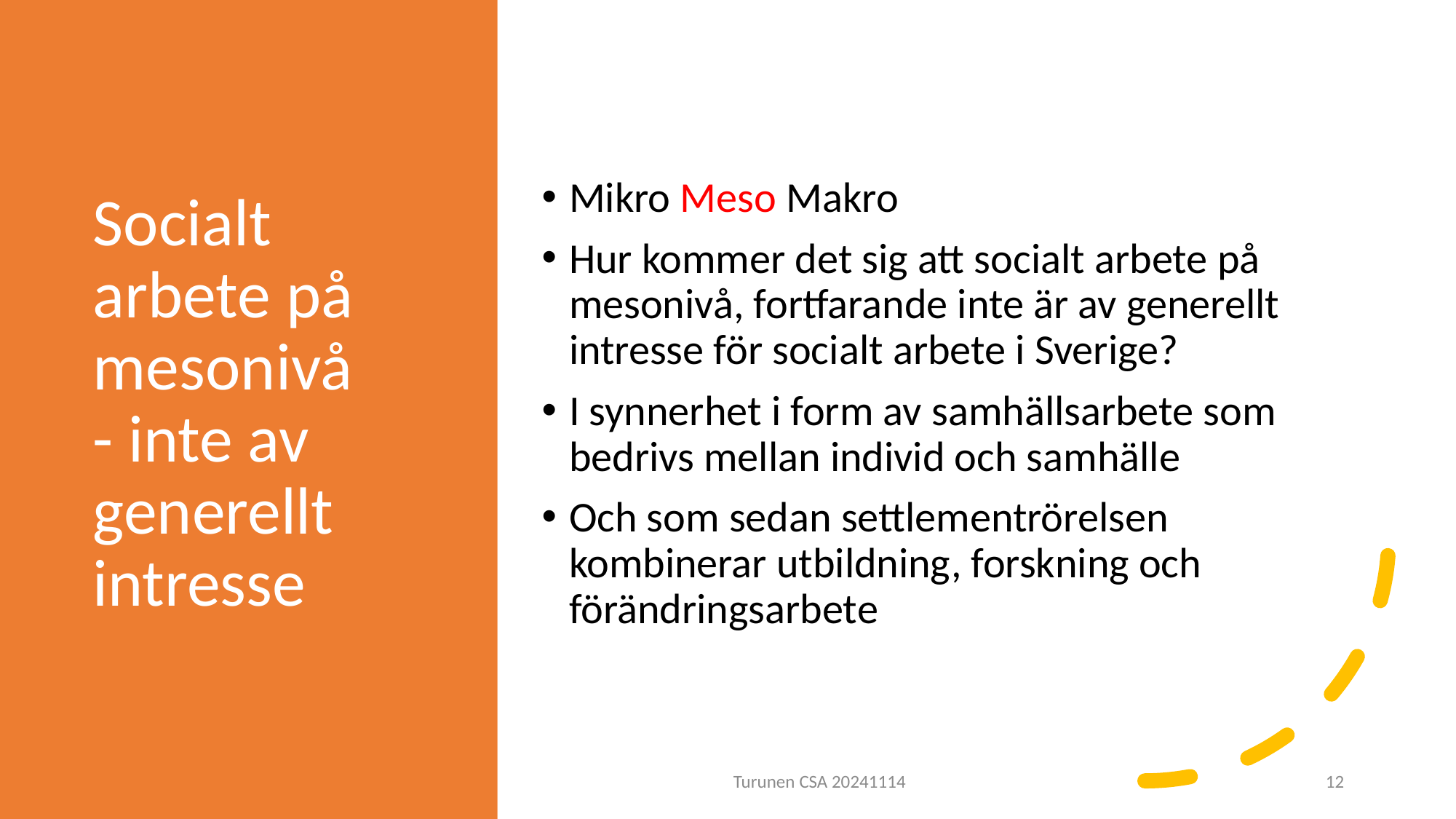

# Socialt arbete på mesonivå - inte av generellt intresse
Mikro Meso Makro
Hur kommer det sig att socialt arbete på mesonivå, fortfarande inte är av generellt intresse för socialt arbete i Sverige?
I synnerhet i form av samhällsarbete som bedrivs mellan individ och samhälle
Och som sedan settlementrörelsen kombinerar utbildning, forskning och förändringsarbete

Turunen CSA 20241114
12